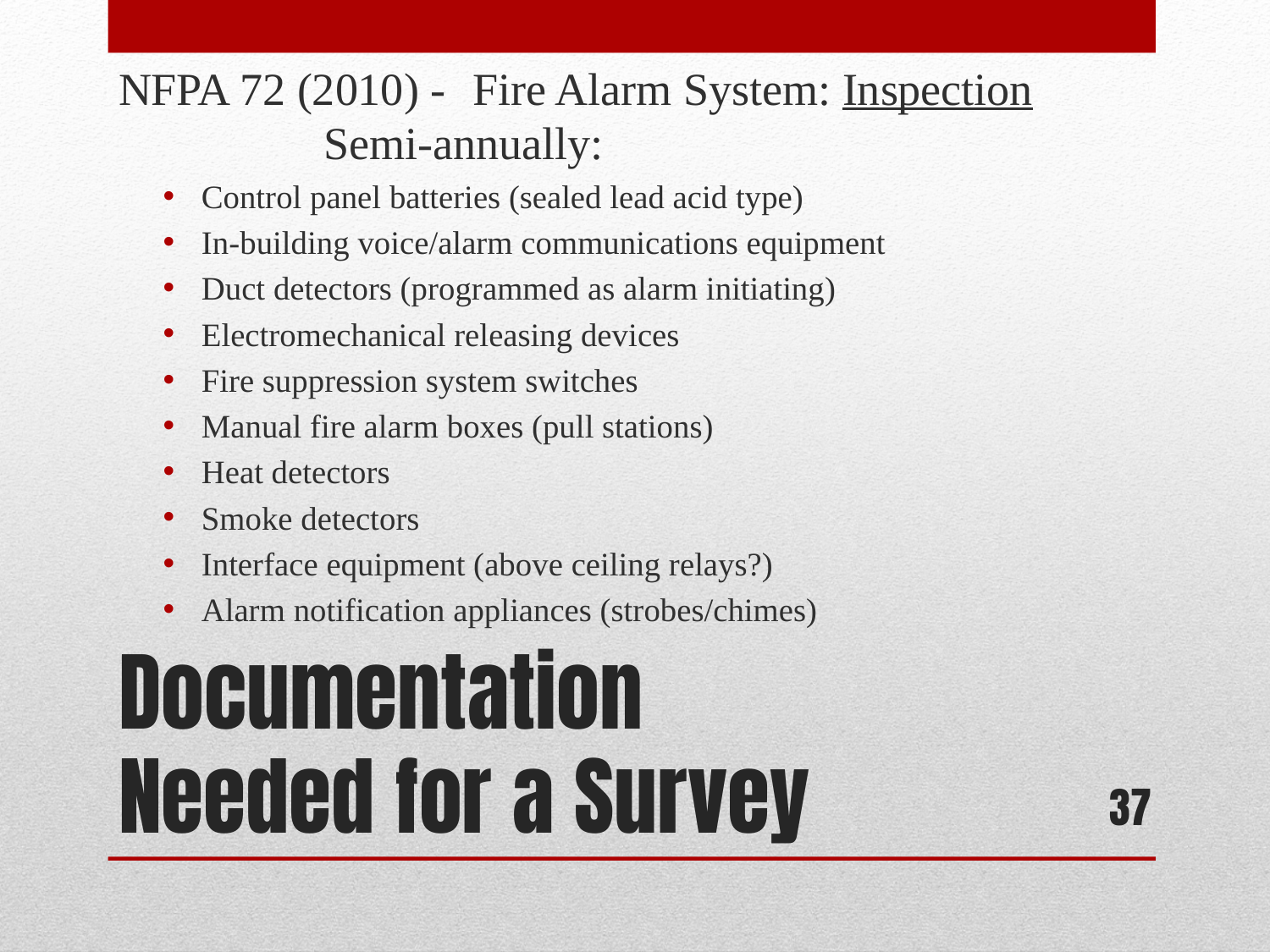

NFPA 72 (2010) -	Fire Alarm System: Inspection                            Semi-annually:
Control panel batteries (sealed lead acid type)
In-building voice/alarm communications equipment
Duct detectors (programmed as alarm initiating)
Electromechanical releasing devices
Fire suppression system switches
Manual fire alarm boxes (pull stations)
Heat detectors
Smoke detectors
Interface equipment (above ceiling relays?)
Alarm notification appliances (strobes/chimes)
# Documentation Needed for a Survey
37